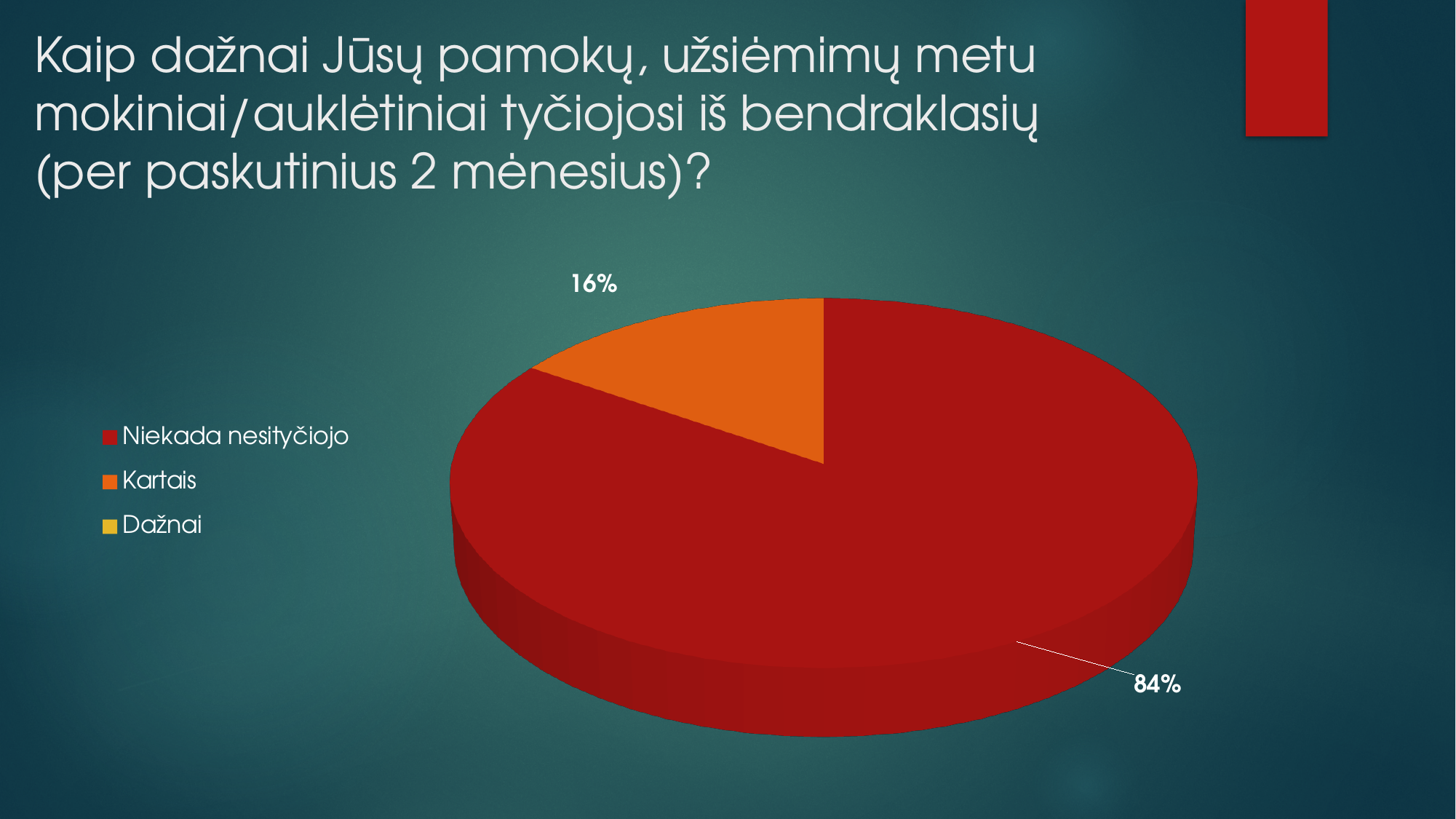

# Kaip dažnai Jūsų pamokų, užsiėmimų metu mokiniai/auklėtiniai tyčiojosi iš bendraklasių (per paskutinius 2 mėnesius)?

[unsupported chart]